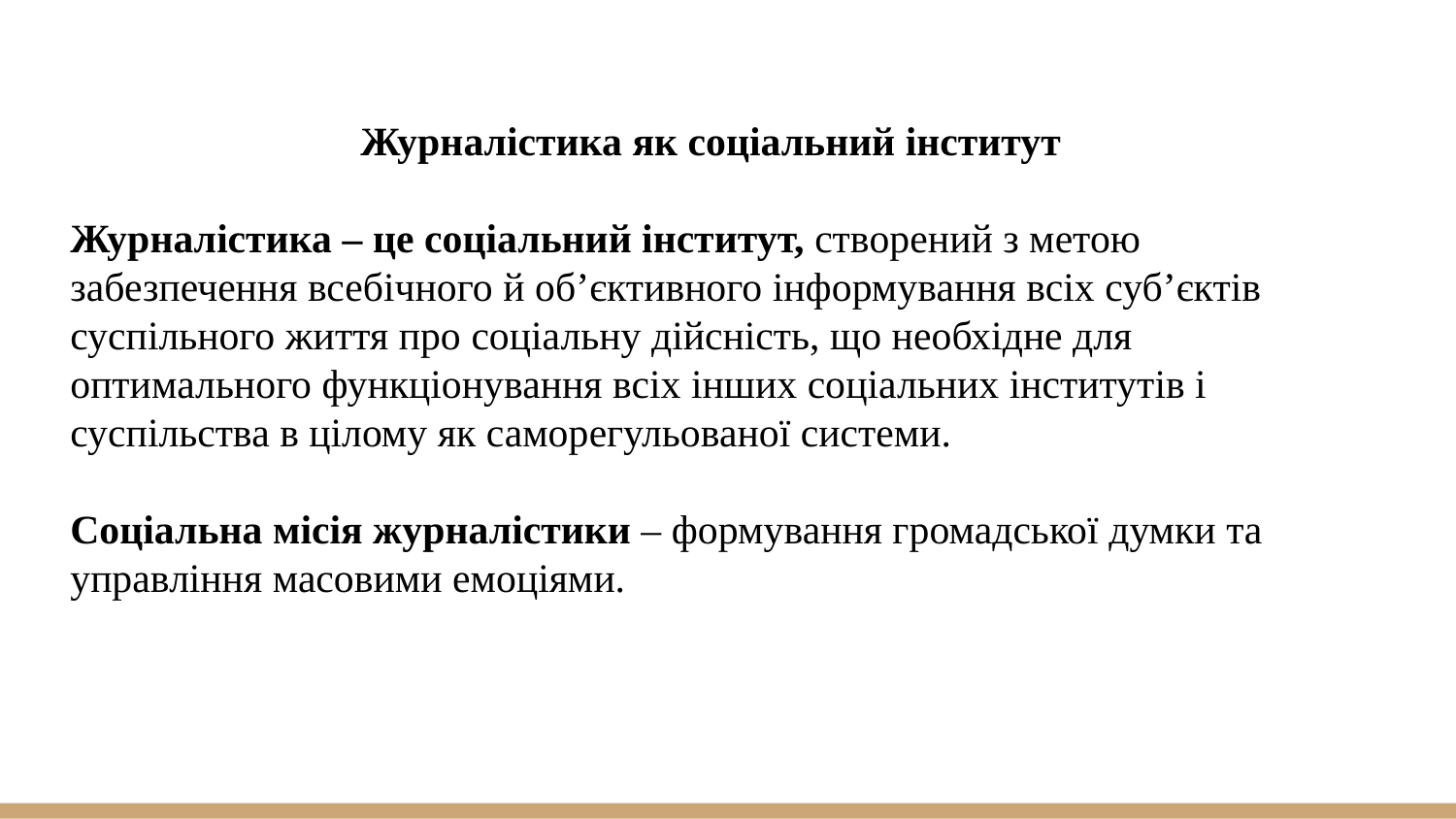

Журналістика як соціальний інститут

Журналістика – це соціальний інститут, створений з метою забезпечення всебічного й об’єктивного інформування всіх суб’єктів суспільного життя про соціальну дійсність, що необхідне для оптимального функціонування всіх інших соціальних інститутів і суспільства в цілому як саморегульованої системи.

Соціальна місія журналістики – формування громадської думки та управління масовими емоціями.